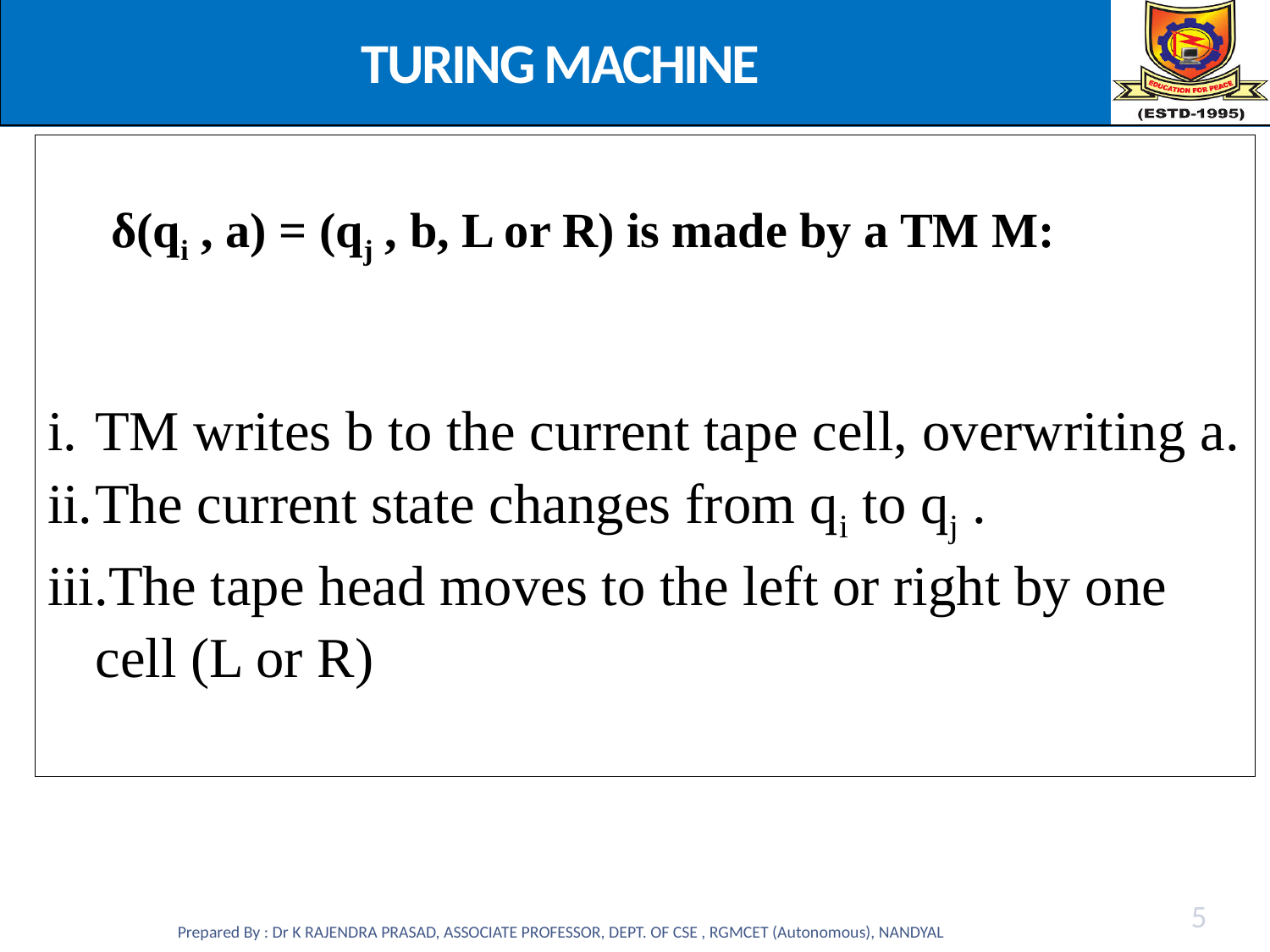

TURING MACHINE

δ(qi , a) = (qj , b, L or R) is made by a TM M:

TM writes b to the current tape cell, overwriting a.
The current state changes from qi to qj .
The tape head moves to the left or right by one cell (L or R)

Prepared By : Dr K RAJENDRA PRASAD, ASSOCIATE PROFESSOR, DEPT. OF CSE , RGMCET (Autonomous), NANDYAL
5